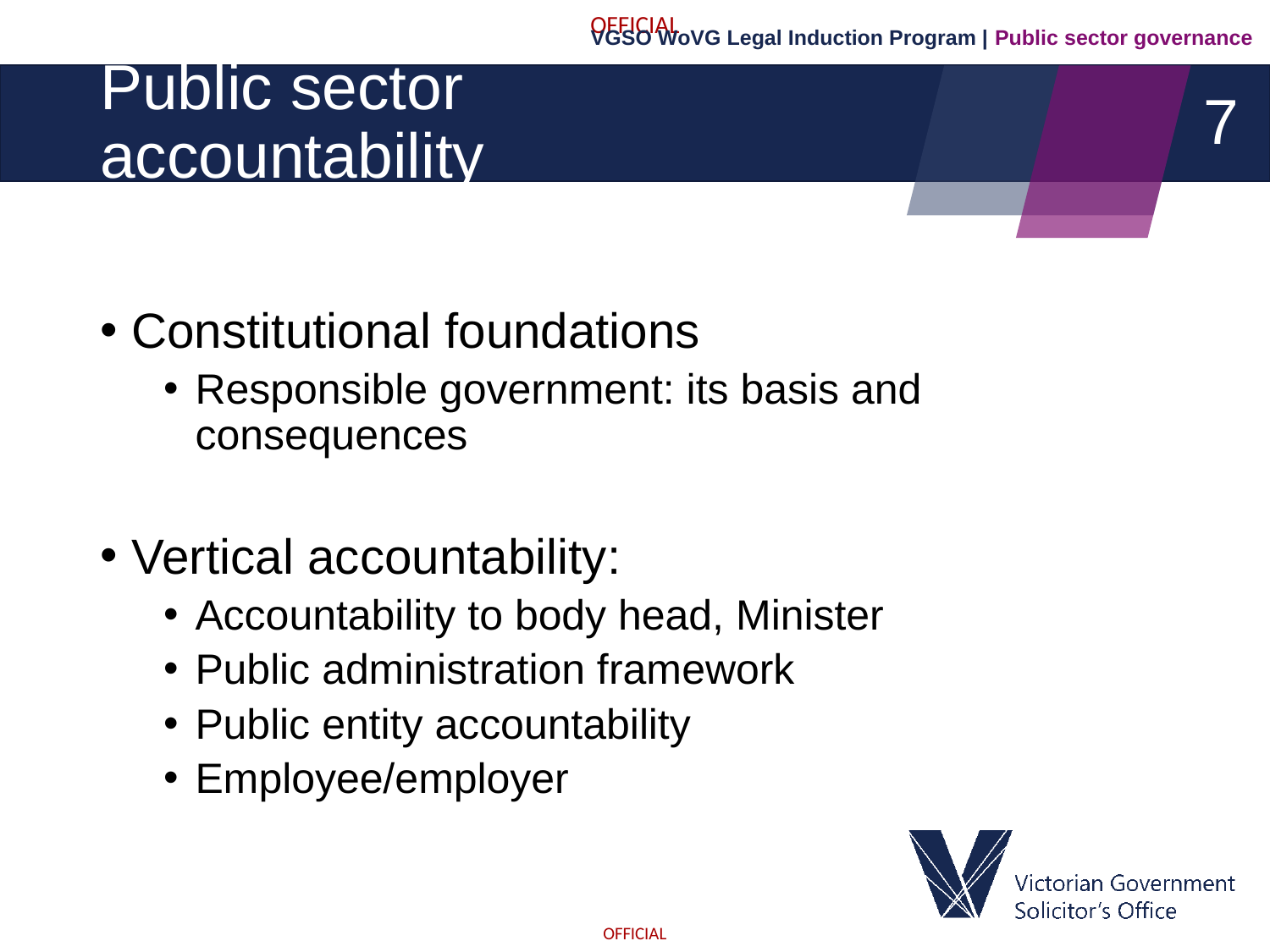

VGSO WoVG Legal Induction Program | Public sector governance
7
# Public sector accountability
Constitutional foundations
Responsible government: its basis and consequences

Vertical accountability:
Accountability to body head, Minister
Public administration framework
Public entity accountability
Employee/employer